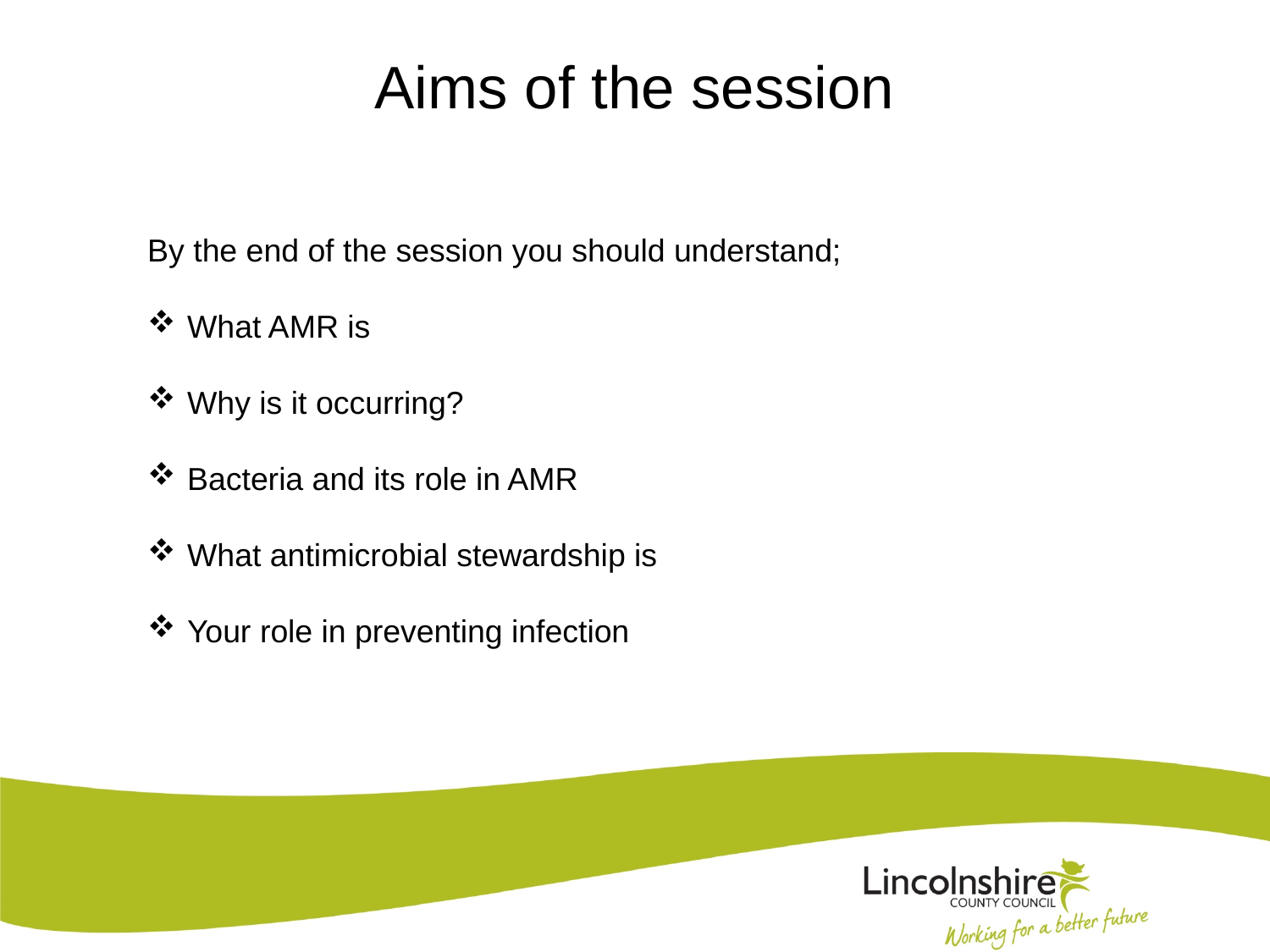

# Aims of the session
By the end of the session you should understand;
What AMR is
Why is it occurring?
Bacteria and its role in AMR
What antimicrobial stewardship is
Your role in preventing infection